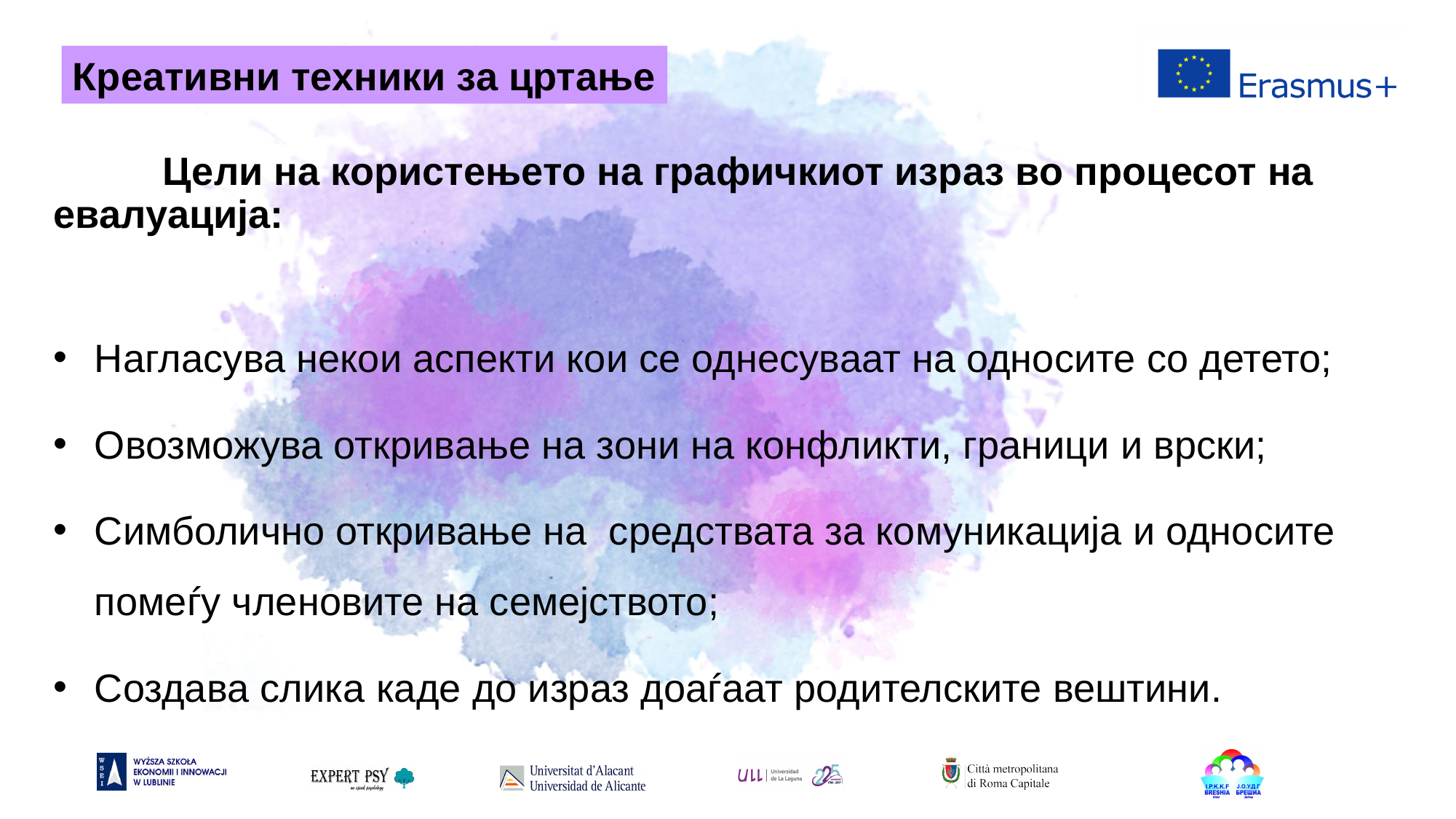

Креативни техники за цртање
	Цели на користењето на графичкиот израз во процесот на евалуација:

Нагласува некои аспекти кои се однесуваат на односите со детето;
Овозможува откривање на зони на конфликти, граници и врски;
Симболично откривање на  средствата за комуникација и односите помеѓу членовите на семејството;
Создава слика каде до израз доаѓаат родителските вештини.